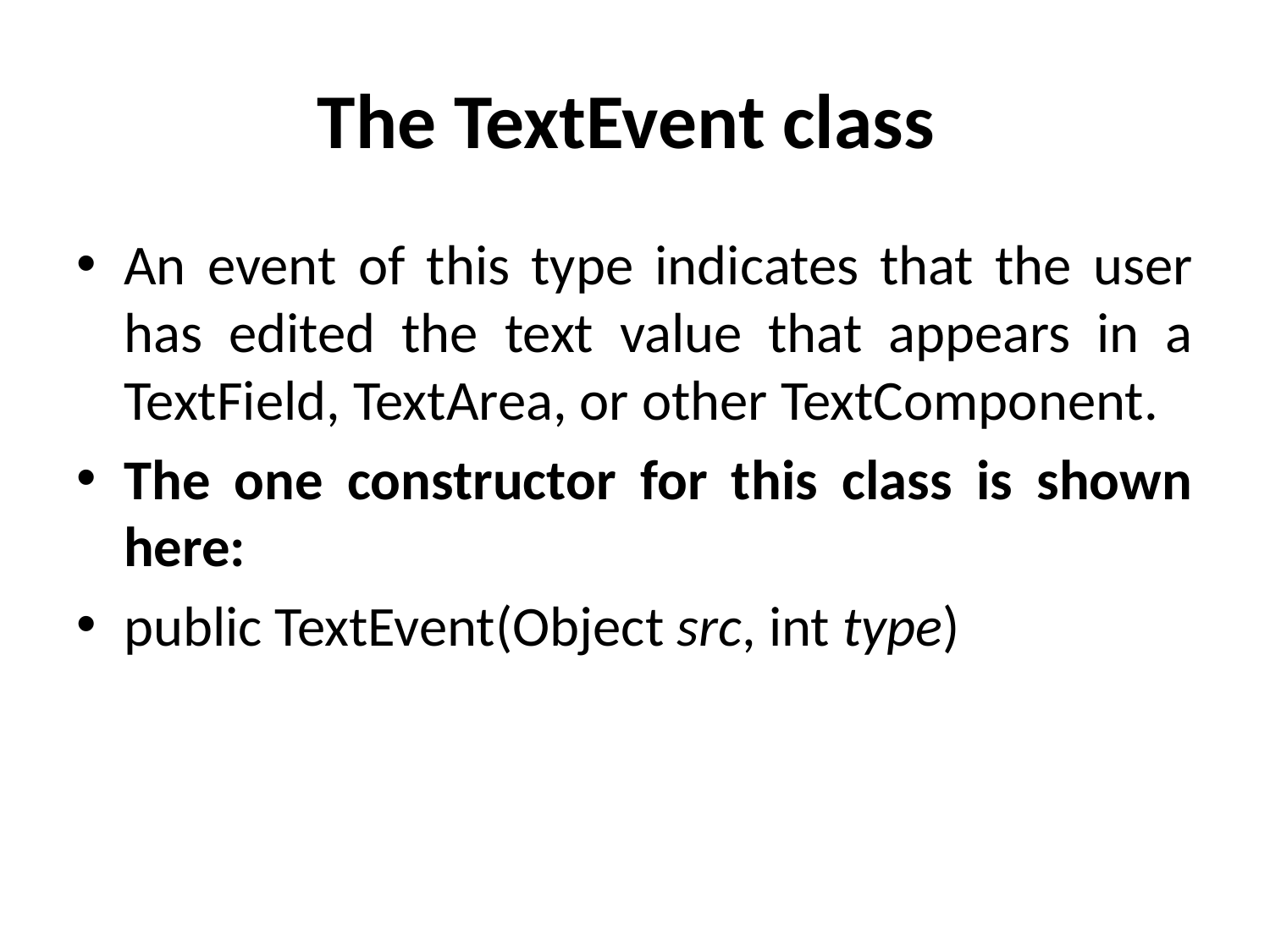

# The TextEvent class
An event of this type indicates that the user has edited the text value that appears in a TextField, TextArea, or other TextComponent.
The one constructor for this class is shown here:
public TextEvent(Object src, int type)